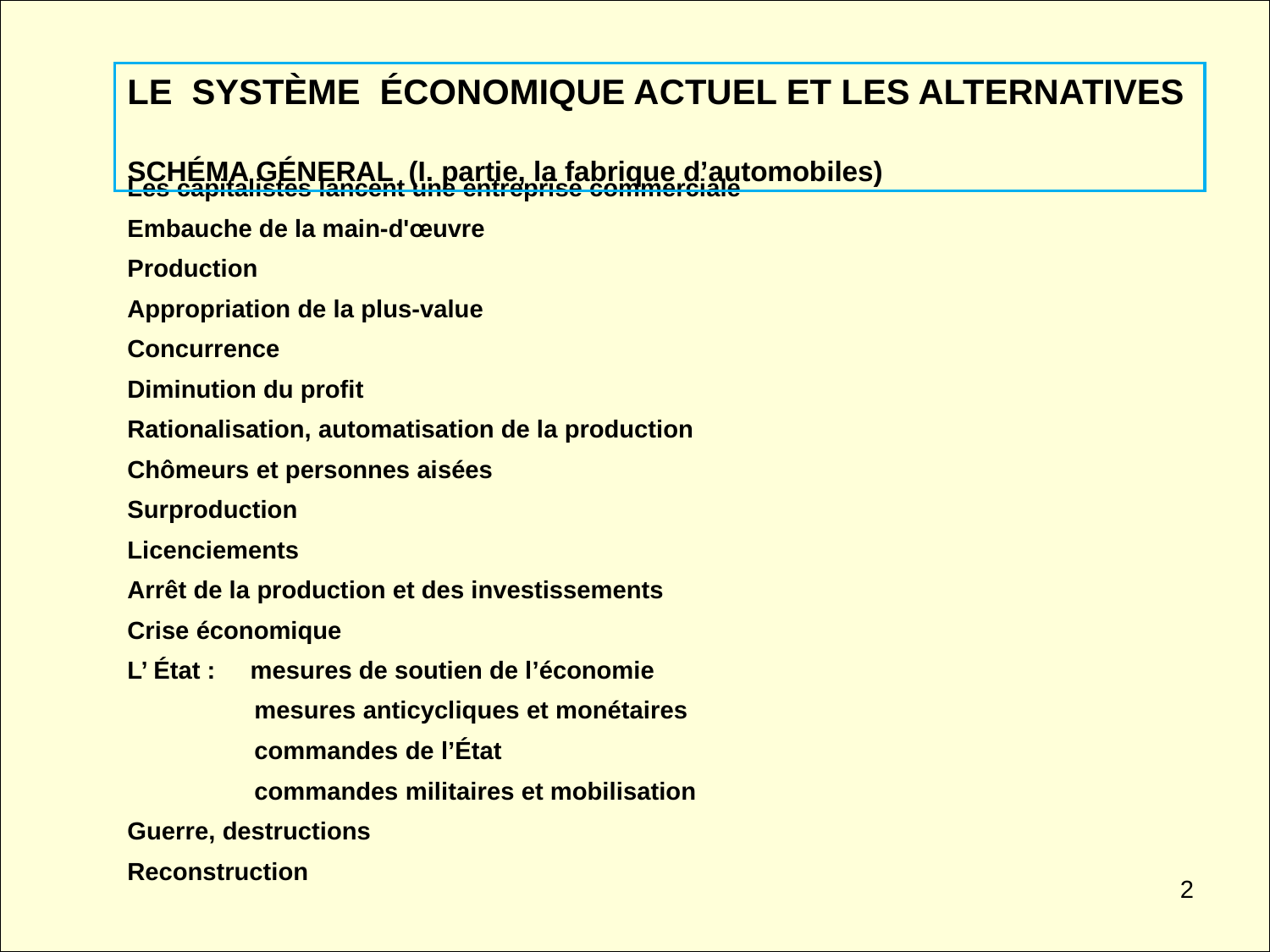

LE  SYSTÈME  ÉCONOMIQUE ACTUEL ET LES ALTERNATIVES
SCHÉMA GÉNERAL  (I. partie, la fabrique d’automobiles)
Les capitalistes lancent une entreprise commerciale
Embauche de la main-d'œuvre
Production
Appropriation de la plus-value
Concurrence
Diminution du profit
Rationalisation, automatisation de la production
Chômeurs et personnes aisées
Surproduction
Licenciements
Arrêt de la production et des investissements
Crise économique
L’ État :     mesures de soutien de l’économie
	mesures anticycliques et monétaires
	commandes de l’État
	commandes militaires et mobilisation
Guerre, destructions
Reconstruction
2